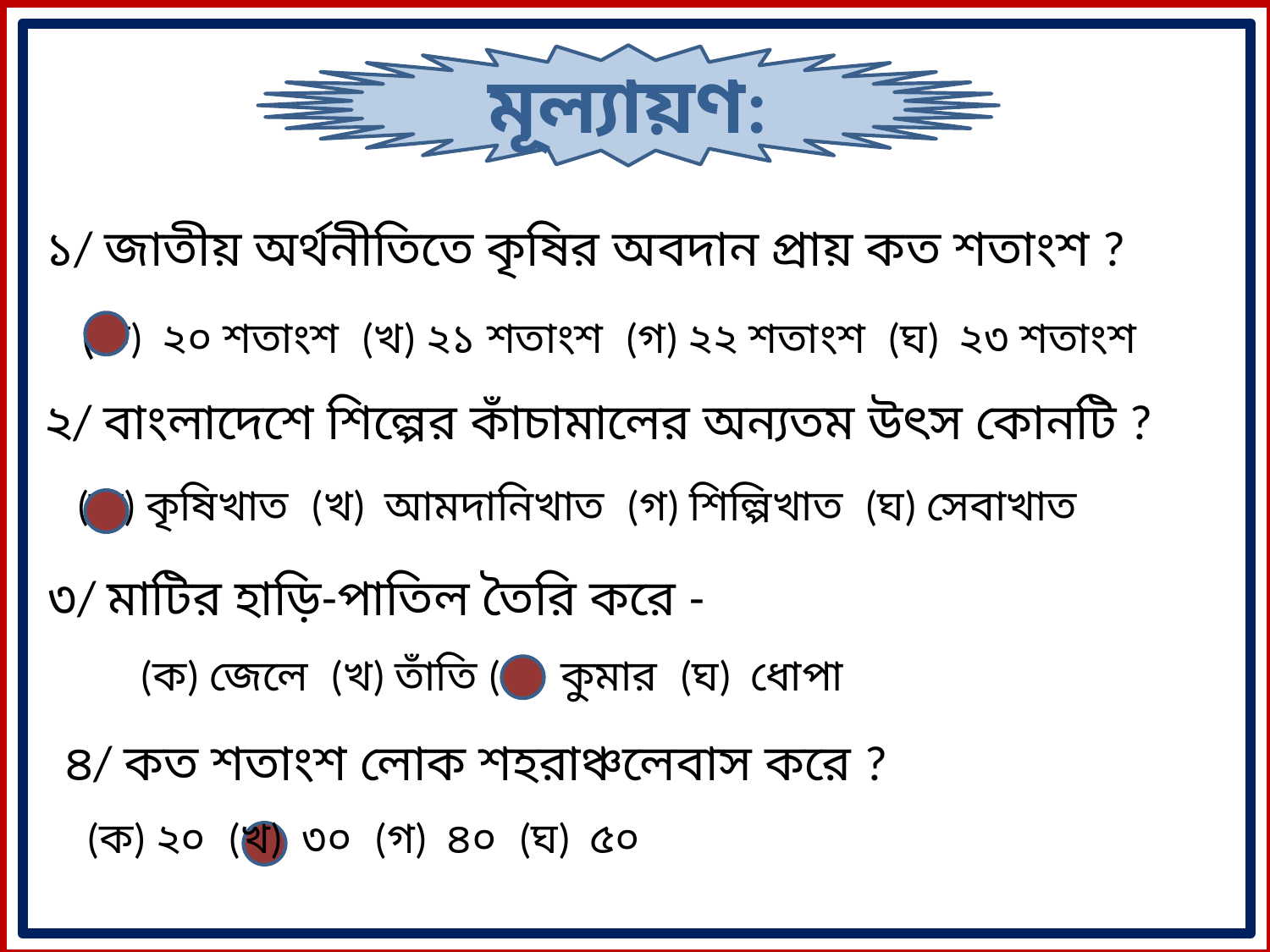

মূল্যায়ণ:
১/ জাতীয় অর্থনীতিতে কৃষির অবদান প্রায় কত শতাংশ ?
(ক)  ২০ শতাংশ  (খ) ২১ শতাংশ  (গ) ২২ শতাংশ  (ঘ)  ২৩ শতাংশ

২/ বাংলাদেশে শিল্পের কাঁচামালের অন্যতম উৎস কোনটি ?
(ক) কৃষিখাত  (খ)  আমদানিখাত  (গ) শিল্পিখাত  (ঘ) সেবাখাত

৩/ মাটির হাড়ি-পাতিল তৈরি করে -
(ক) জেলে  (খ) তাঁতি (গ)  কুমার  (ঘ)  ধোপা

৪/ কত শতাংশ লোক শহরাঞ্চলেবাস করে ?
(ক) ২০  (খ)  ৩০  (গ)  ৪০  (ঘ)  ৫০